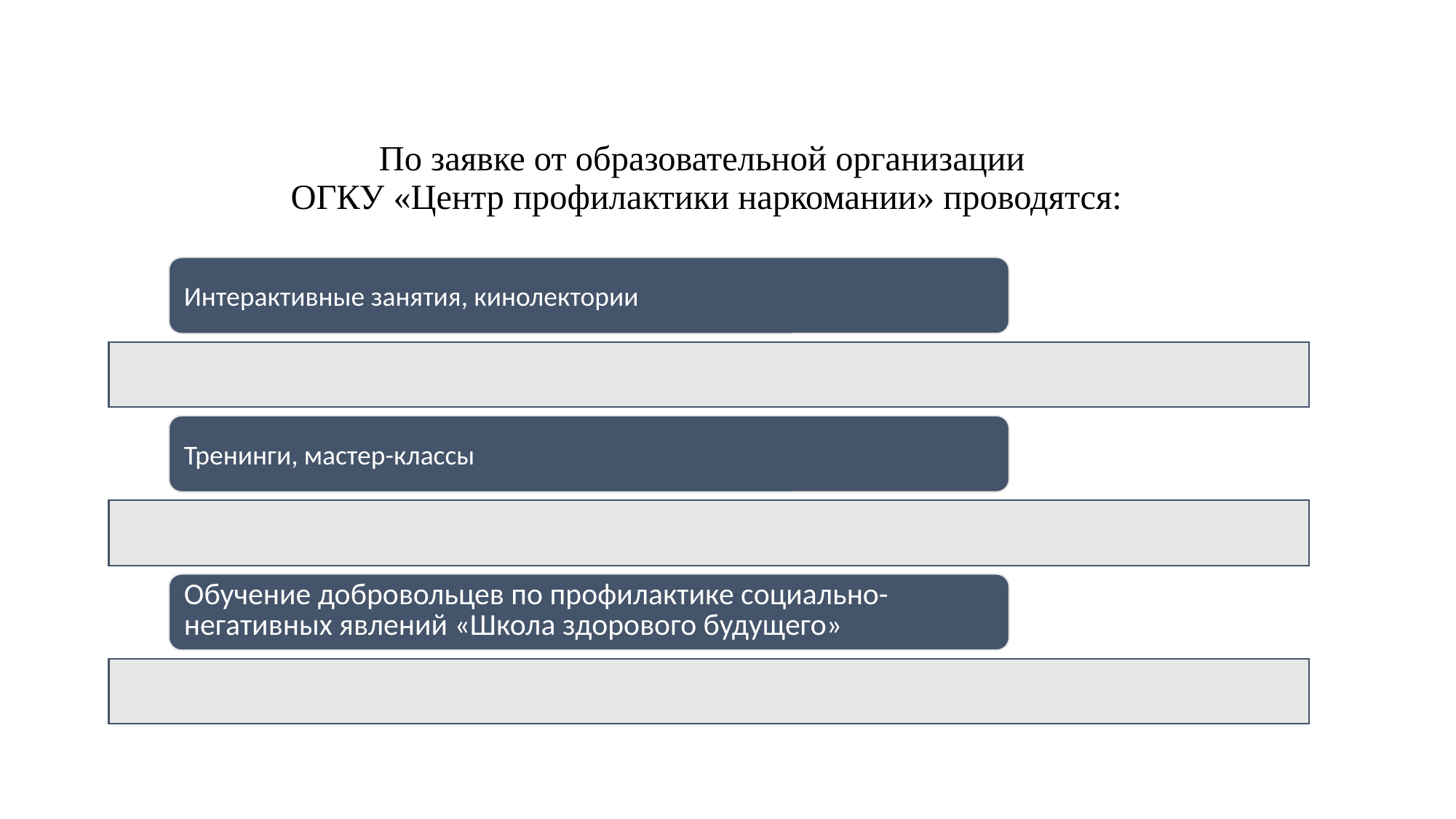

# По заявке от образовательной организации ОГКУ «Центр профилактики наркомании» проводятся:
Интерактивные занятия, кинолектории
Тренинги, мастер-классы
Обучение добровольцев по профилактике социально-негативных явлений «Школа здорового будущего»